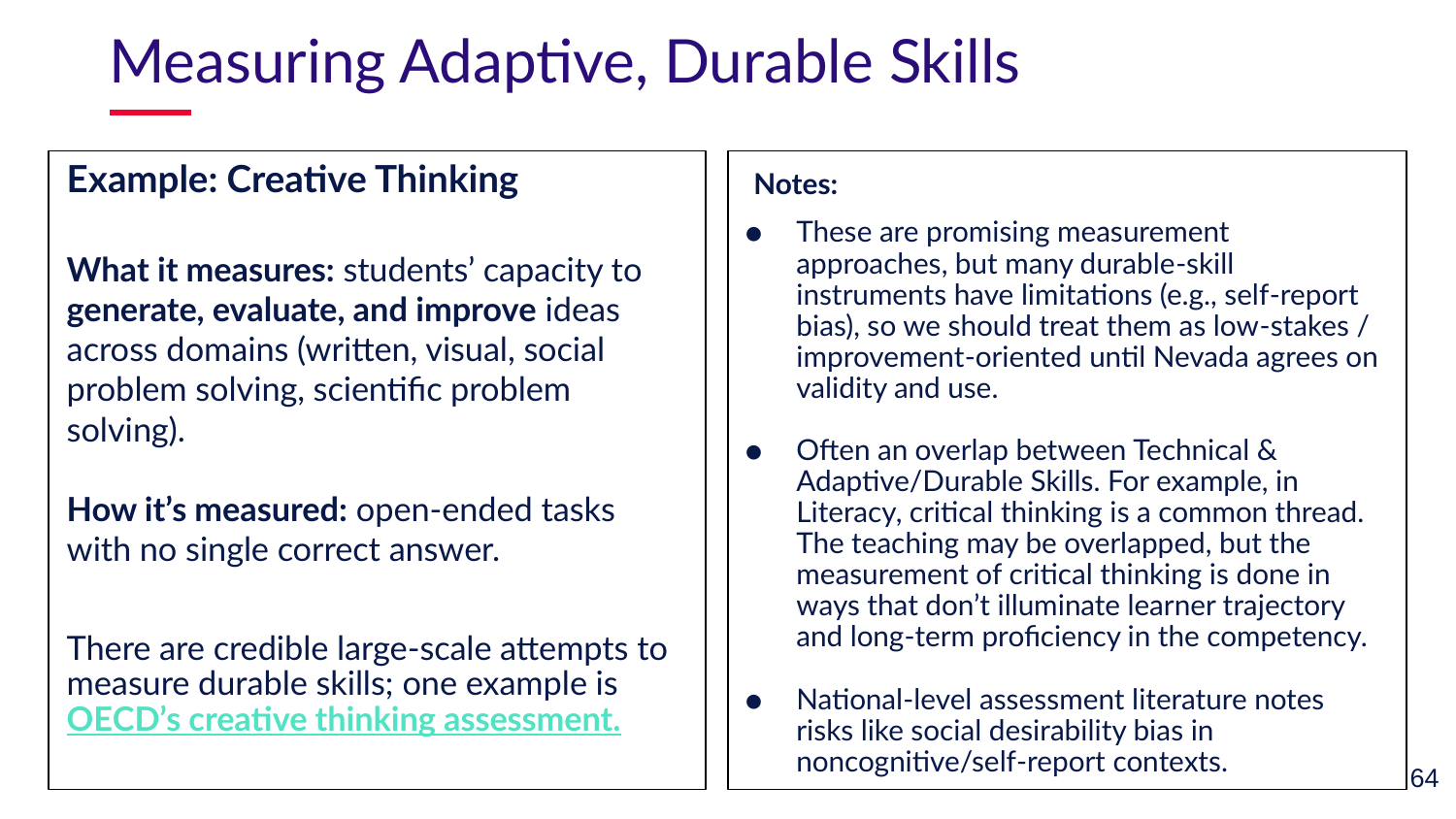

# Measuring Adaptive, Durable Skills
Example: Creative Thinking

What it measures: students’ capacity to generate, evaluate, and improve ideas across domains (written, visual, social problem solving, scientific problem solving).
How it’s measured: open-ended tasks with no single correct answer.

There are credible large-scale attempts to measure durable skills; one example is OECD’s creative thinking assessment.
Notes:
These are promising measurement approaches, but many durable-skill instruments have limitations (e.g., self-report bias), so we should treat them as low-stakes / improvement-oriented until Nevada agrees on validity and use.

Often an overlap between Technical & Adaptive/Durable Skills. For example, in Literacy, critical thinking is a common thread. The teaching may be overlapped, but the measurement of critical thinking is done in ways that don’t illuminate learner trajectory and long-term proficiency in the competency.

National-level assessment literature notes risks like social desirability bias in noncognitive/self-report contexts.
64